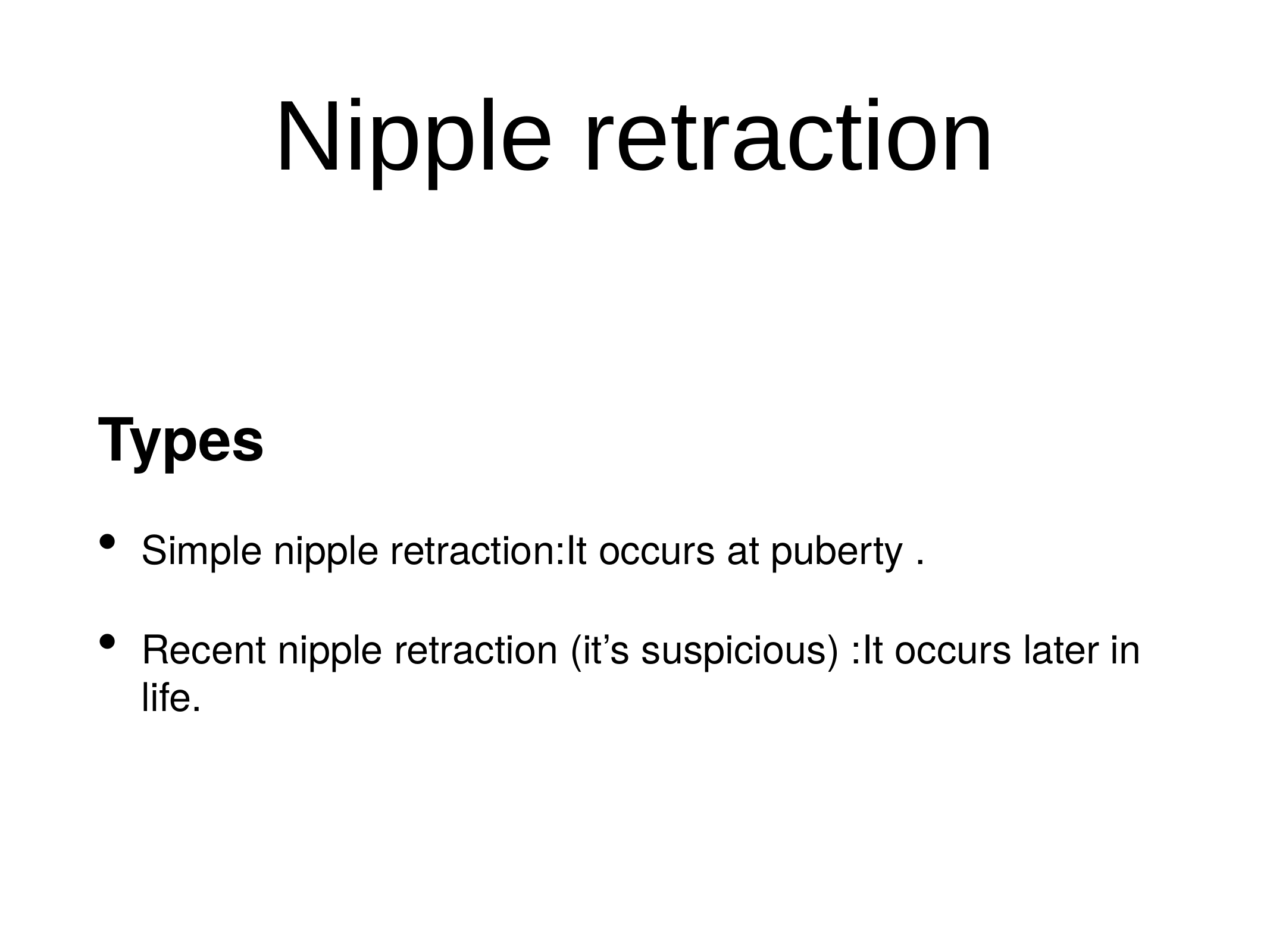

# Nipple retraction
Types
Simple nipple retraction:It occurs at puberty .
Recent nipple retraction (it’s suspicious) :It occurs later in life.